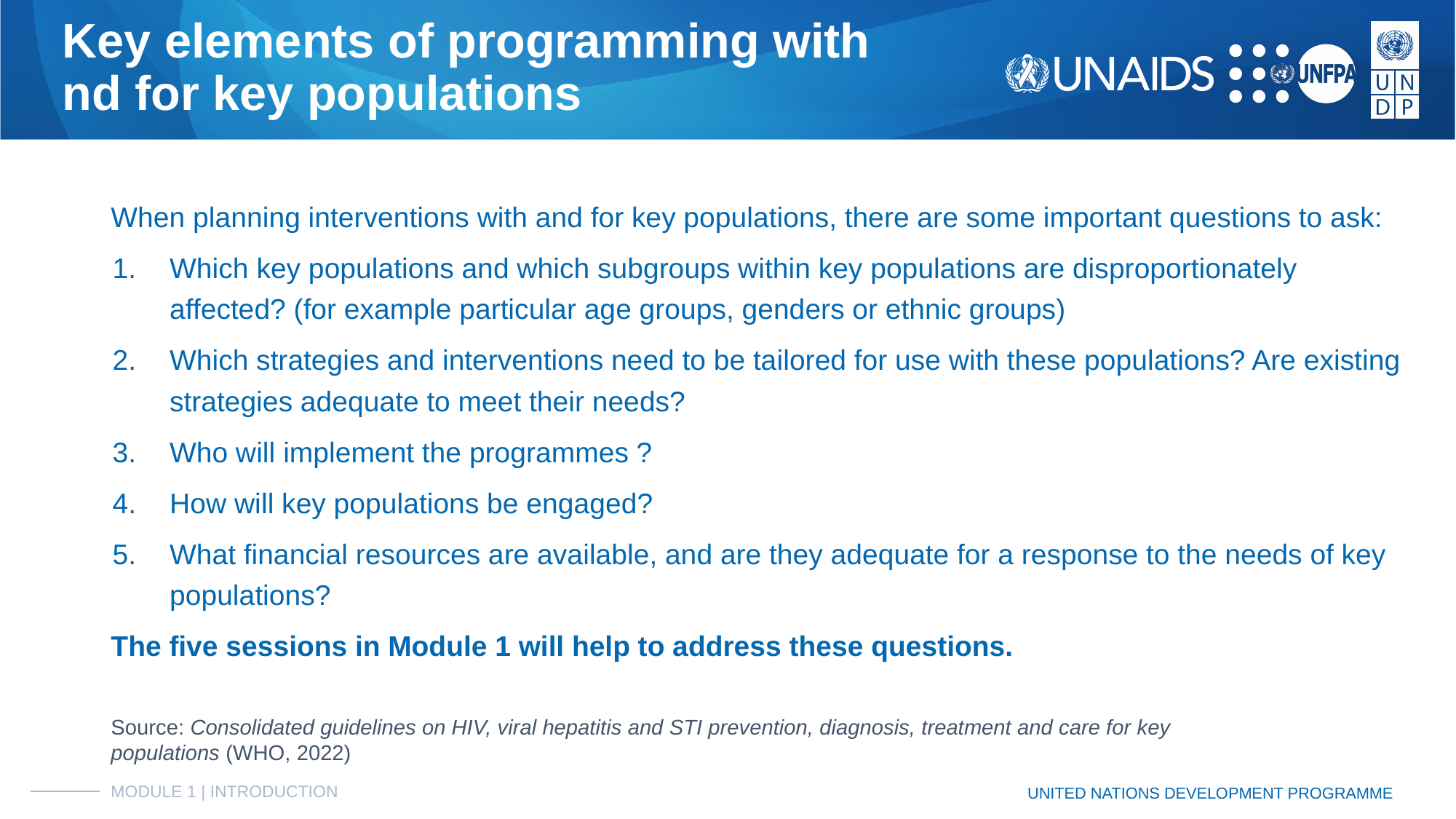

# Key elements of programming with
nd for key populations
When planning interventions with and for key populations, there are some important questions to ask:
Which key populations and which subgroups within key populations are disproportionately affected? (for example particular age groups, genders or ethnic groups)
Which strategies and interventions need to be tailored for use with these populations? Are existing strategies adequate to meet their needs?
Who will implement the programmes ?
How will key populations be engaged?
What financial resources are available, and are they adequate for a response to the needs of key populations?
The five sessions in Module 1 will help to address these questions.
Source: Consolidated guidelines on HIV, viral hepatitis and STI prevention, diagnosis, treatment and care for key populations (WHO, 2022)
MODULE 1 | INTRODUCTION